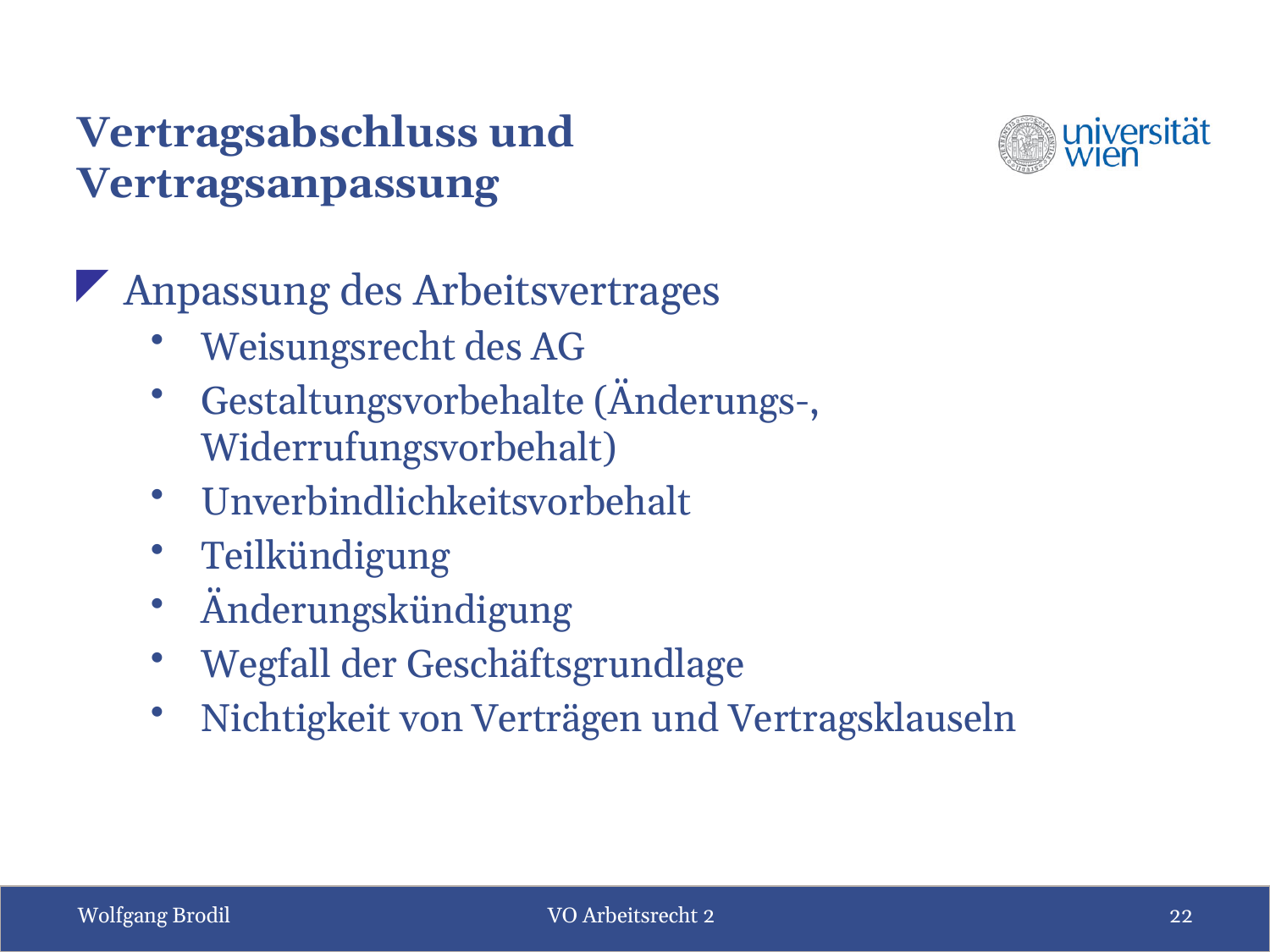

# Vertragsabschluss und Vertragsanpassung
Anpassung des Arbeitsvertrages
Weisungsrecht des AG
Gestaltungsvorbehalte (Änderungs-, Widerrufungsvorbehalt)
Unverbindlichkeitsvorbehalt
Teilkündigung
Änderungskündigung
Wegfall der Geschäftsgrundlage
Nichtigkeit von Verträgen und Vertragsklauseln